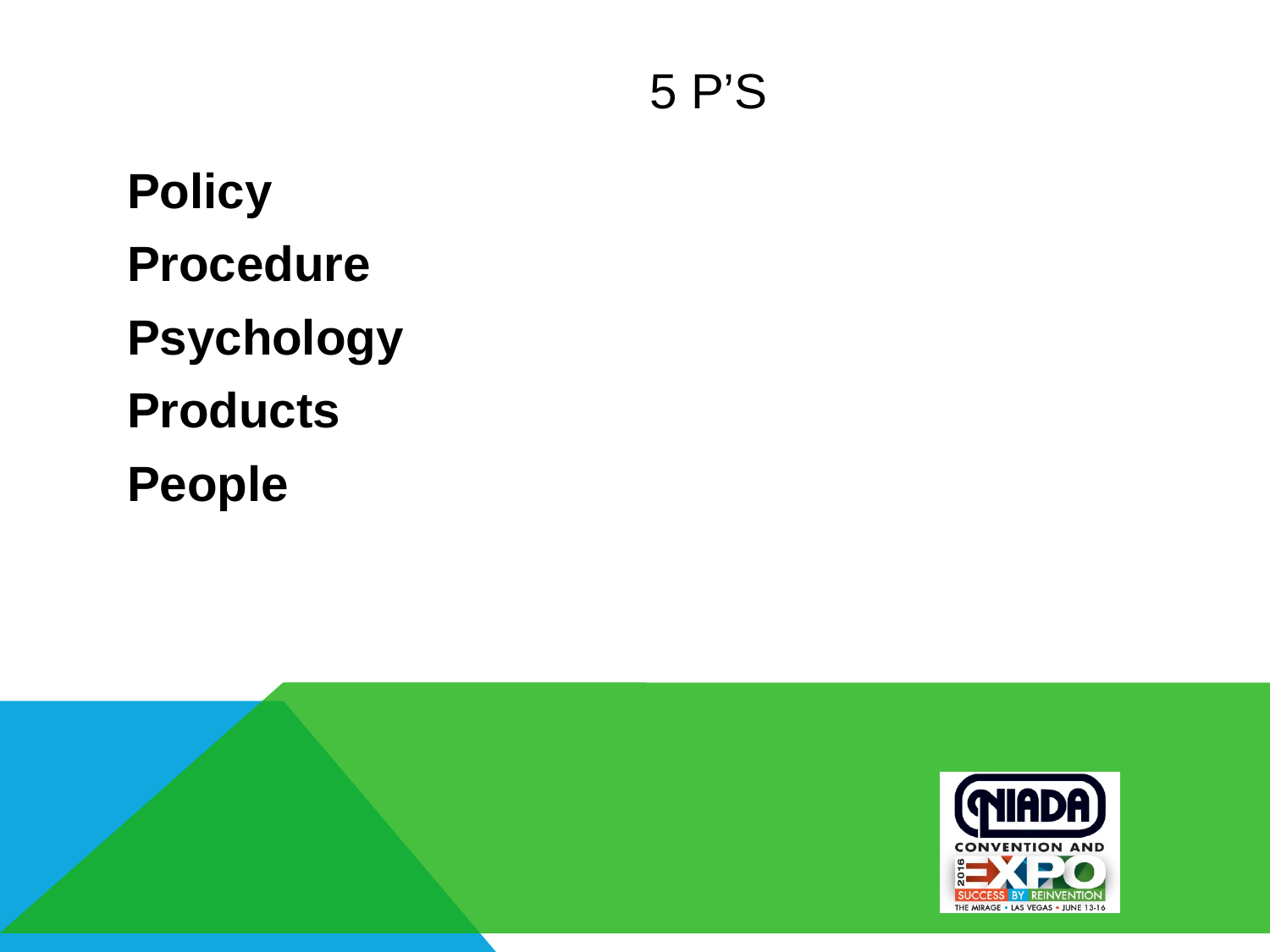

# 5 P’s
Policy
Procedure
Psychology
Products
People